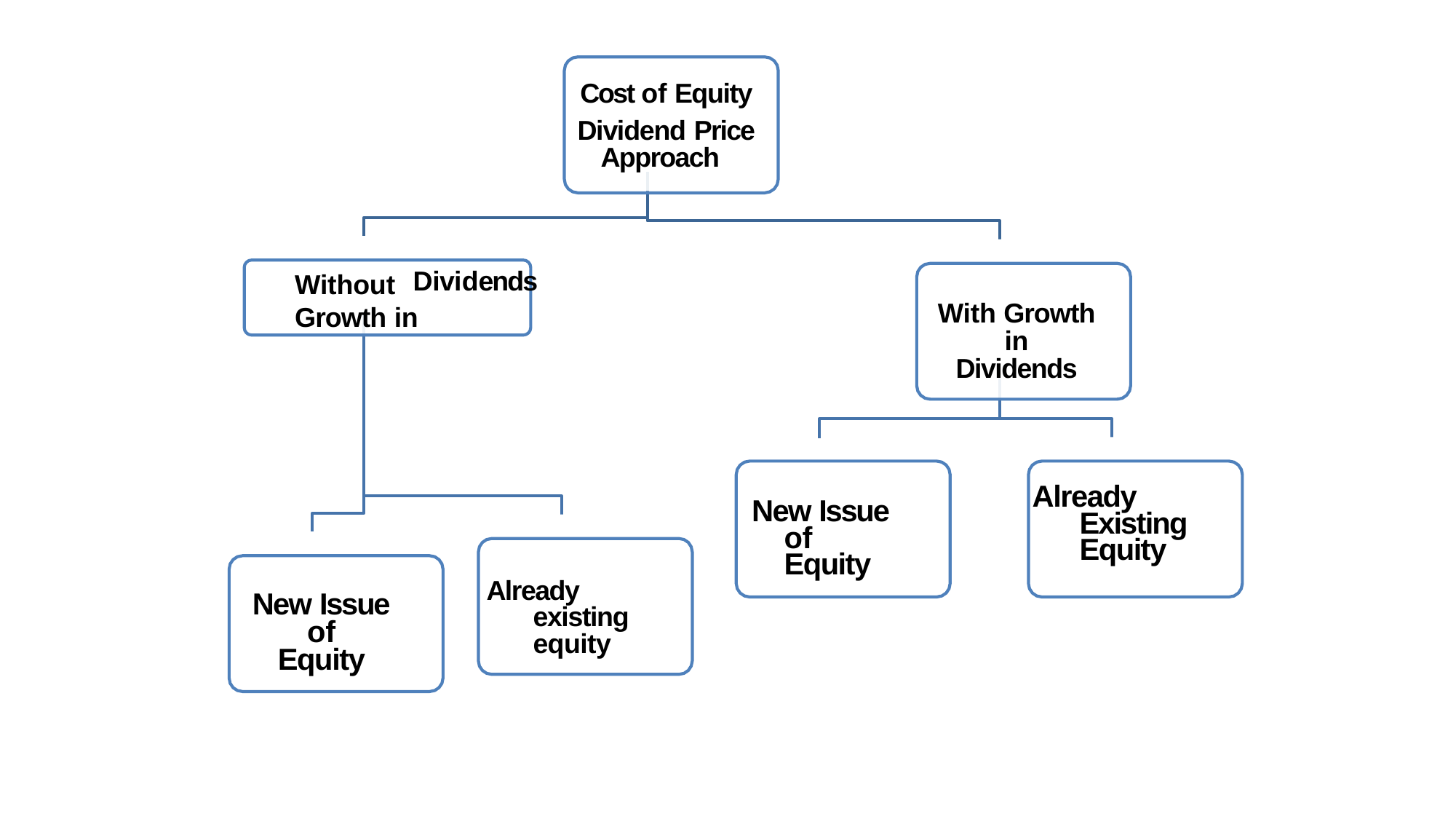

Cost of Equity
Dividend Price  Approach

Dividends

Without Growth in
With Growth in
Dividends

Already Existing  Equity
New Issue of  Equity

Already existing  equity
New Issue of
Equity